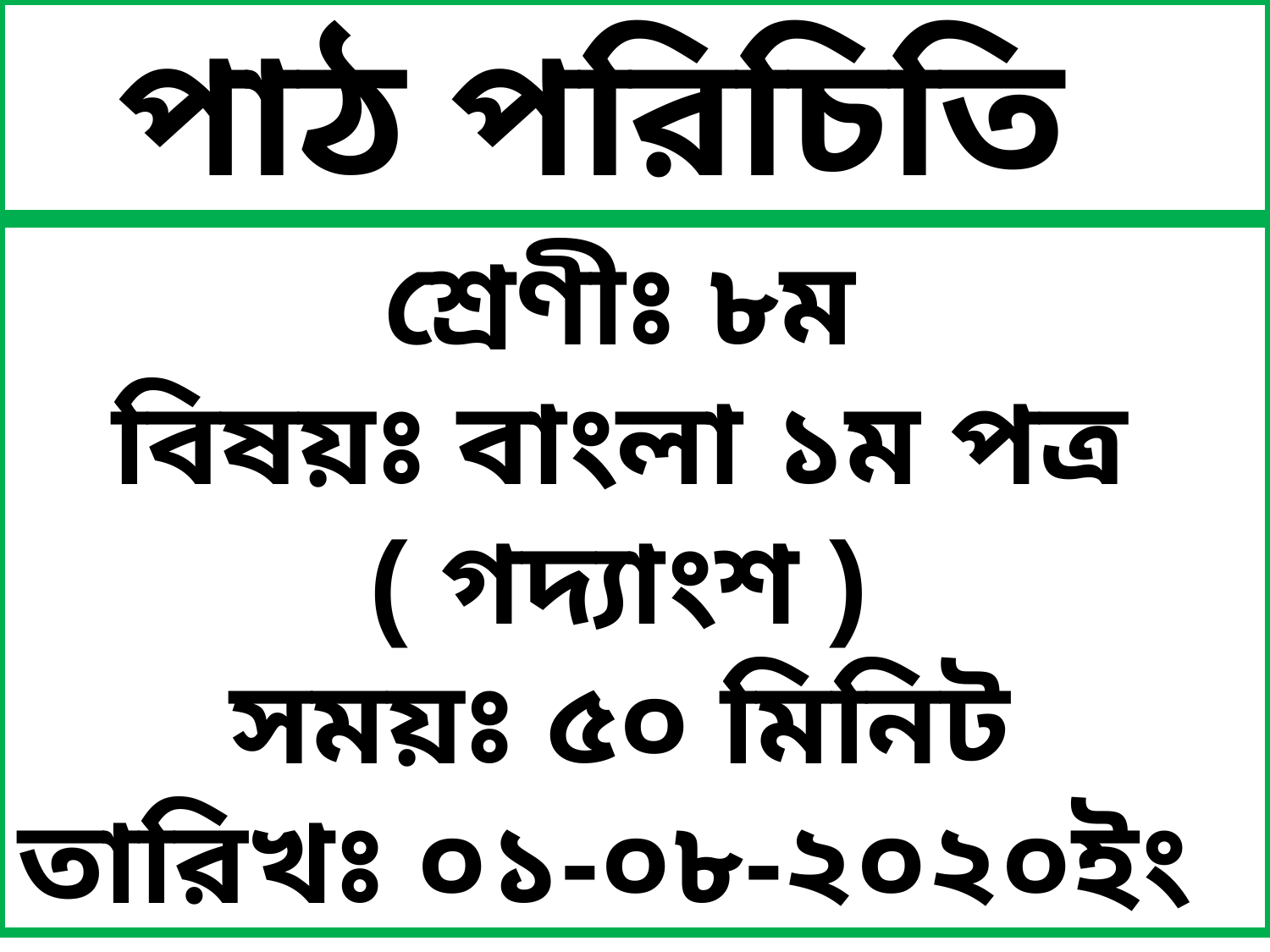

পাঠ পরিচিতি
শ্রেণীঃ ৮ম
বিষয়ঃ বাংলা ১ম পত্র
( গদ্যাংশ )
সময়ঃ ৫০ মিনিট
তারিখঃ ০১-০৮-২০২০ইং